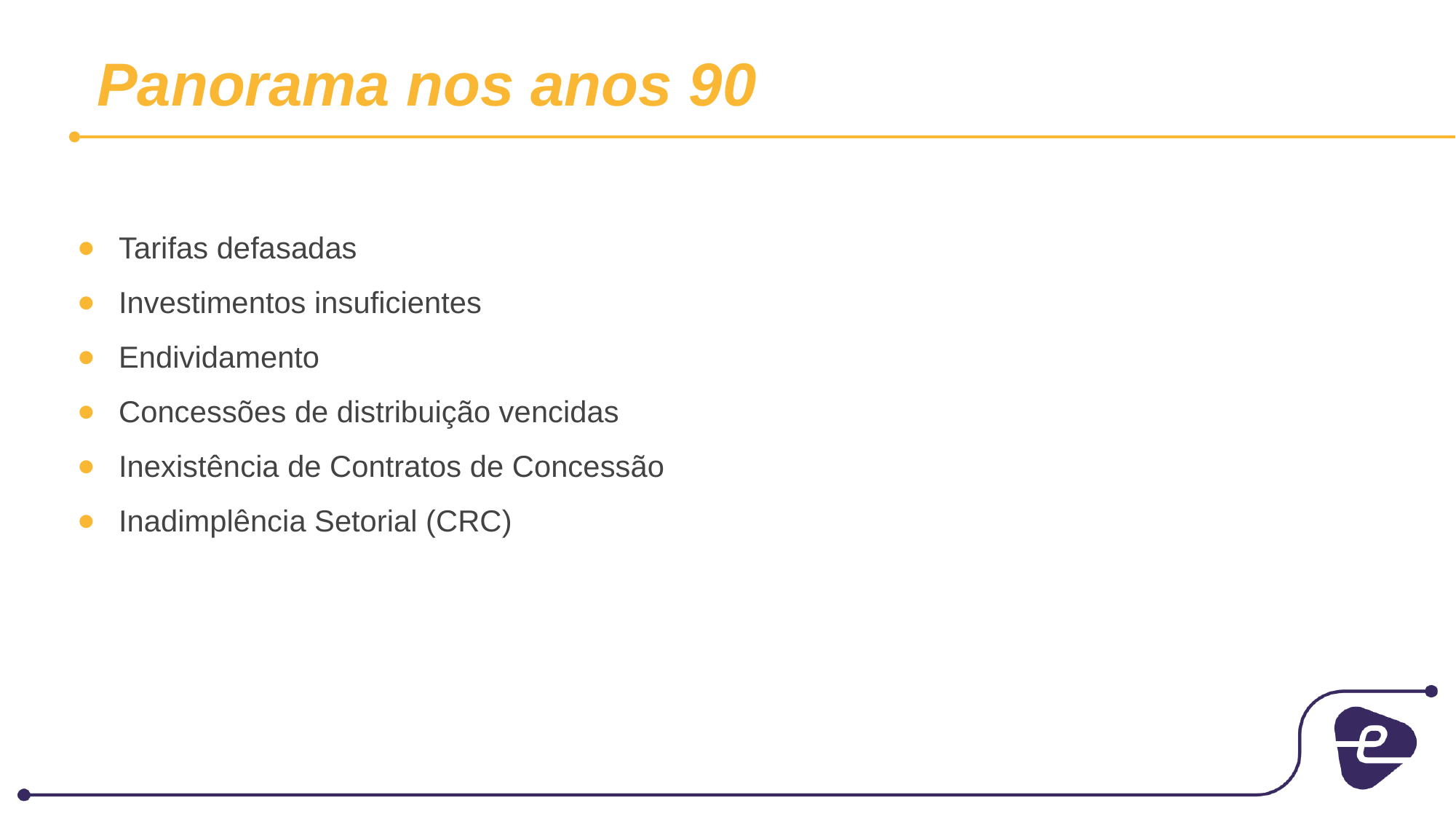

# Panorama nos anos 90
Tarifas defasadas
Investimentos insuficientes
Endividamento
Concessões de distribuição vencidas
Inexistência de Contratos de Concessão
Inadimplência Setorial (CRC)